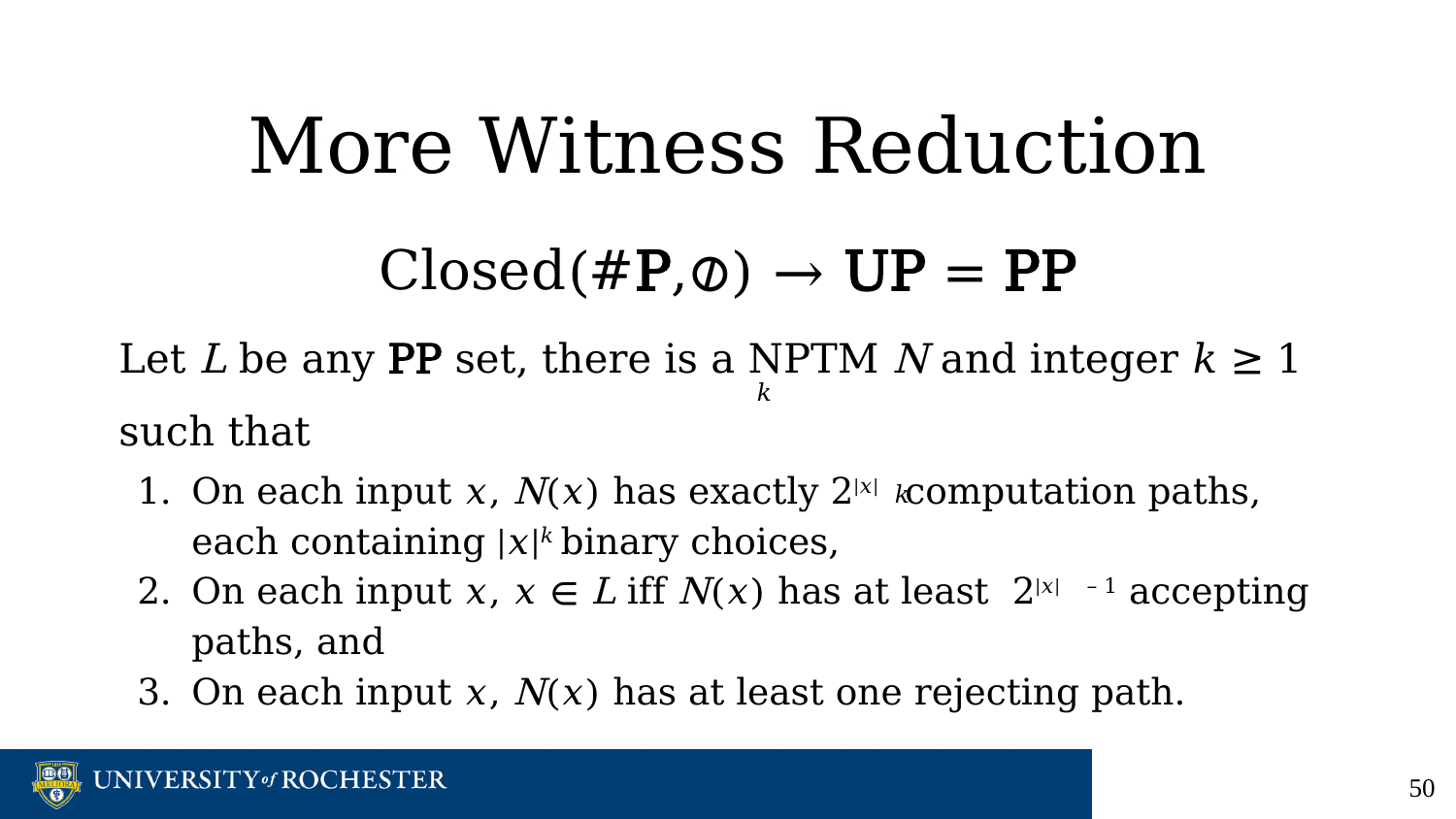

# More Witness Reduction
Closed(#P,⊘) → UP = PP
Let L be any PP set, there is a NPTM N and integer 𝑘 ≥ 1 such that
On each input 𝑥, N(𝑥) has exactly 2|𝑥|    computation paths, each containing |𝑥|𝑘 binary choices,
On each input 𝑥, 𝑥 ∈ L iff N(𝑥) has at least  2|𝑥|    – 1 accepting paths, and
On each input 𝑥, N(𝑥) has at least one rejecting path.
𝑘
𝑘
50